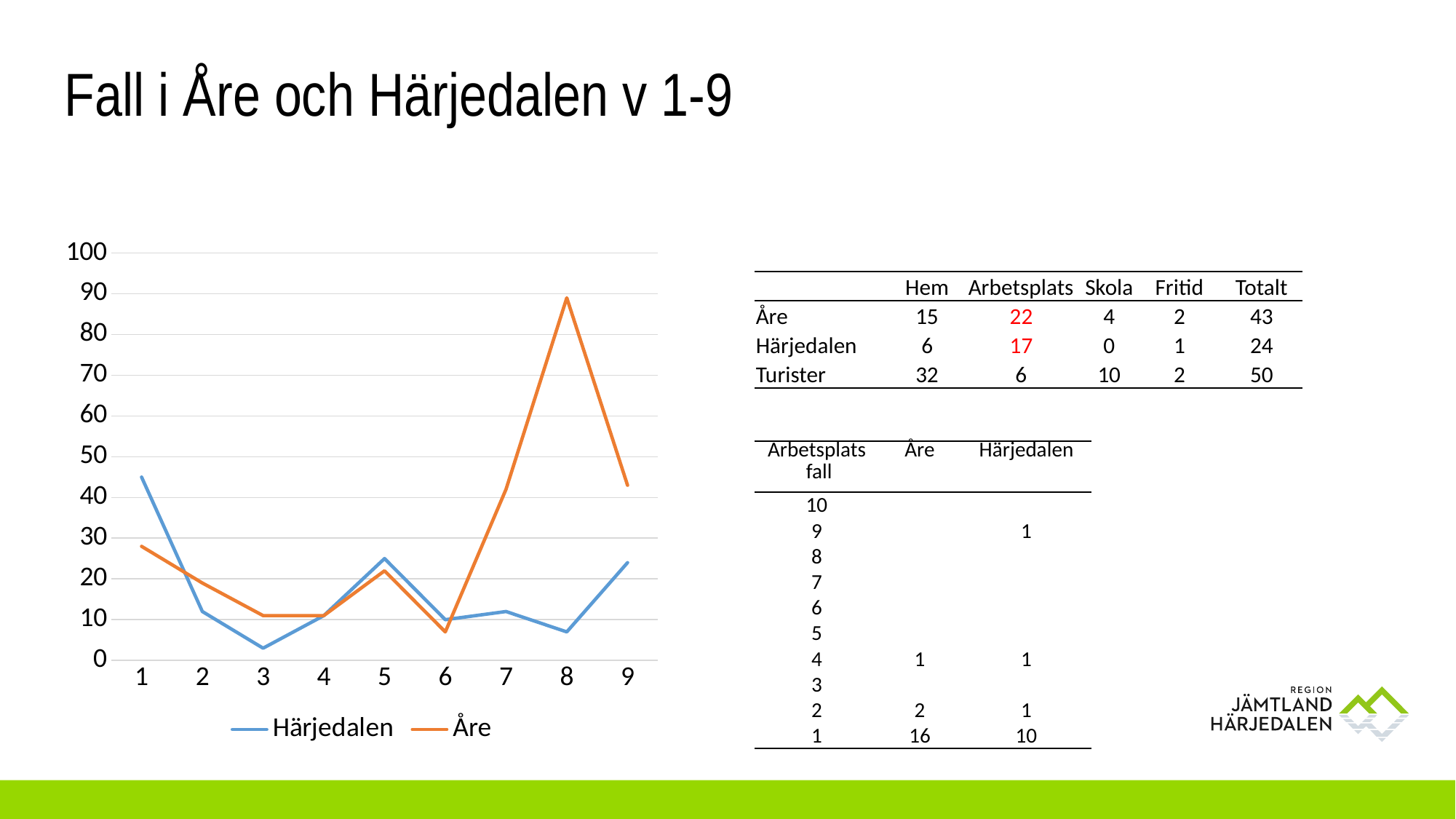

# Fall i Åre och Härjedalen v 1-9

### Chart

| Category | Härjedalen | Åre |
|---|---|---|
|  | Hem | Arbetsplats | Skola | Fritid | Totalt |
| --- | --- | --- | --- | --- | --- |
| Åre | 15 | 22 | 4 | 2 | 43 |
| Härjedalen | 6 | 17 | 0 | 1 | 24 |
| Turister | 32 | 6 | 10 | 2 | 50 |
| Arbetsplats fall | Åre | Härjedalen |
| --- | --- | --- |
| 10 |  |  |
| 9 |  | 1 |
| 8 |  |  |
| 7 |  |  |
| 6 |  |  |
| 5 |  |  |
| 4 | 1 | 1 |
| 3 |  |  |
| 2 | 2 | 1 |
| 1 | 16 | 10 |